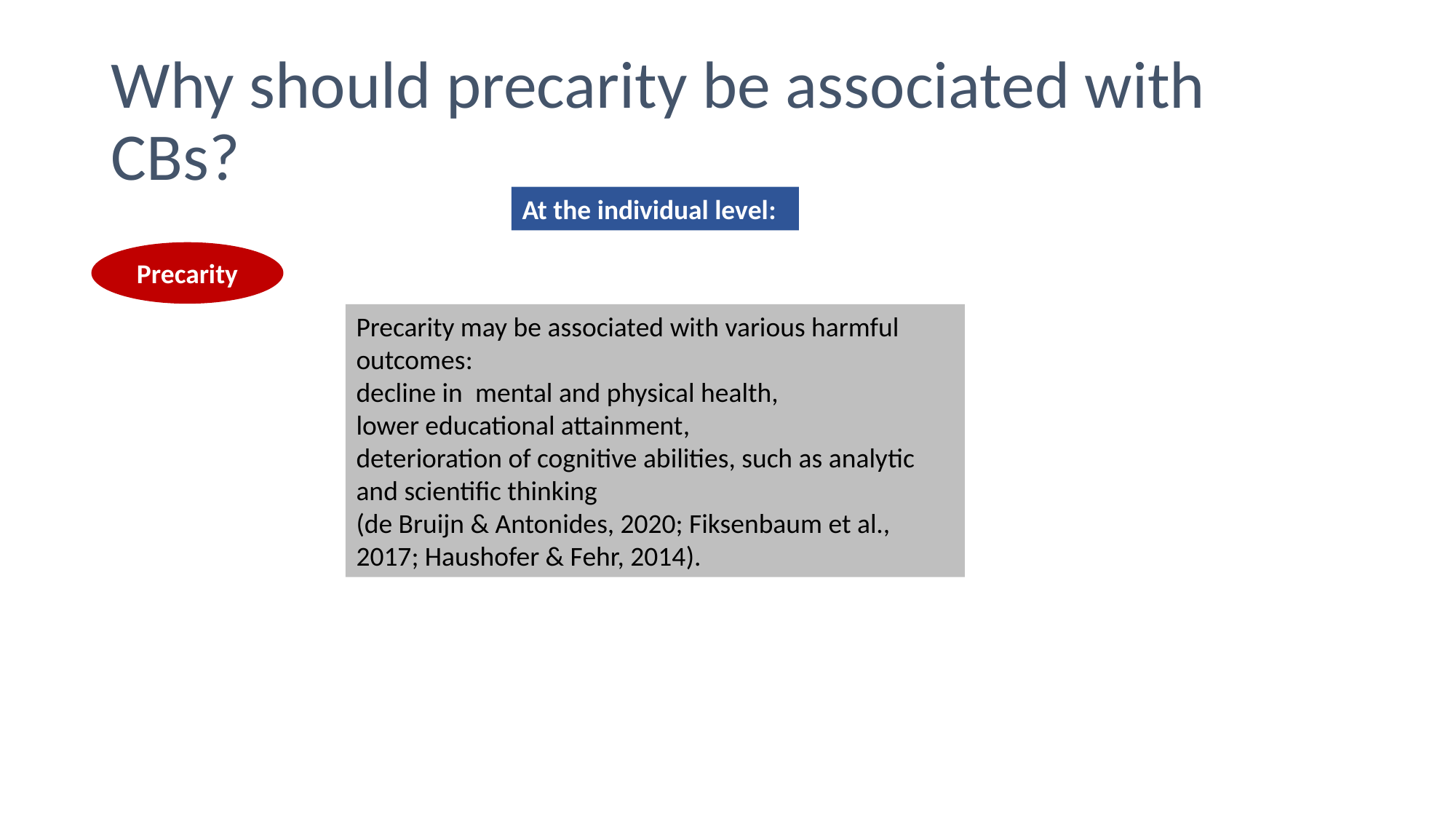

# Why should precarity be associated with CBs?
At the individual level:
Precarity
Precarity may be associated with various harmful outcomes:
decline in  mental and physical health,
lower educational attainment,
deterioration of cognitive abilities, such as analytic and scientific thinking
(de Bruijn & Antonides, 2020; Fiksenbaum et al., 2017; Haushofer & Fehr, 2014).